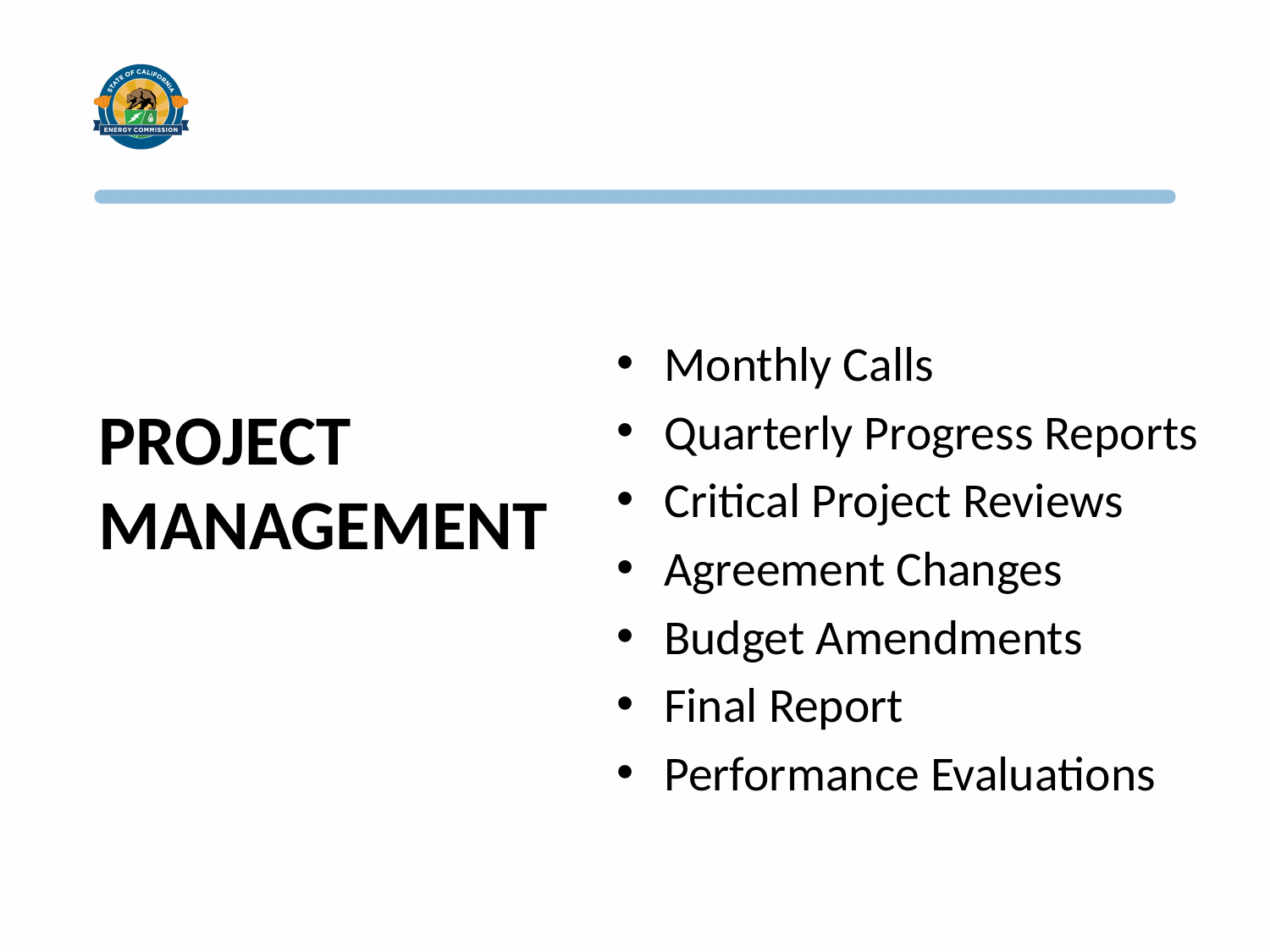

Monthly Calls
Quarterly Progress Reports
Critical Project Reviews
Agreement Changes
Budget Amendments
Final Report
Performance Evaluations
# Project management